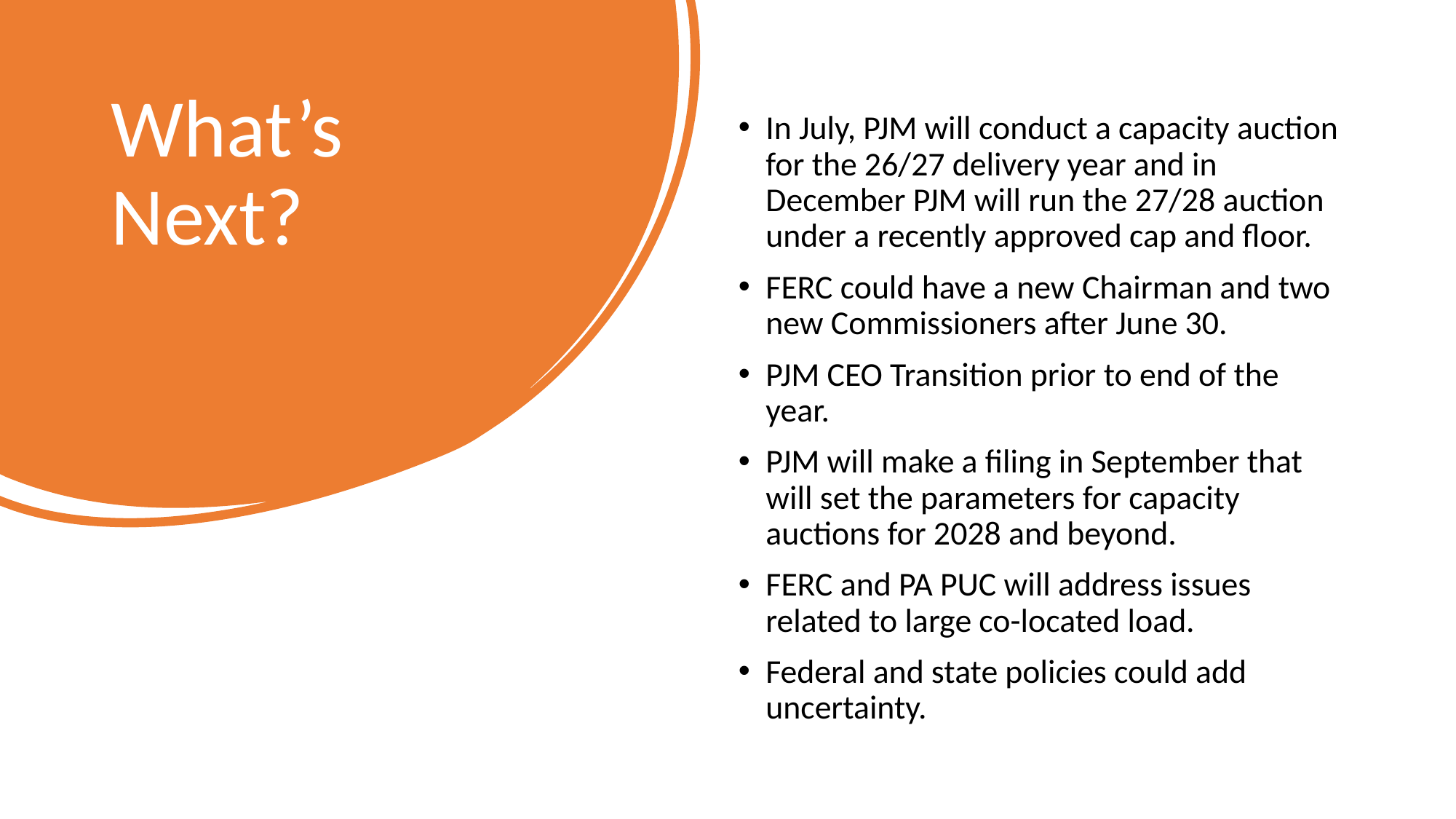

# What’s Next?
In July, PJM will conduct a capacity auction for the 26/27 delivery year and in December PJM will run the 27/28 auction under a recently approved cap and floor.
FERC could have a new Chairman and two new Commissioners after June 30.
PJM CEO Transition prior to end of the year.
PJM will make a filing in September that will set the parameters for capacity auctions for 2028 and beyond.
FERC and PA PUC will address issues related to large co-located load.
Federal and state policies could add uncertainty.